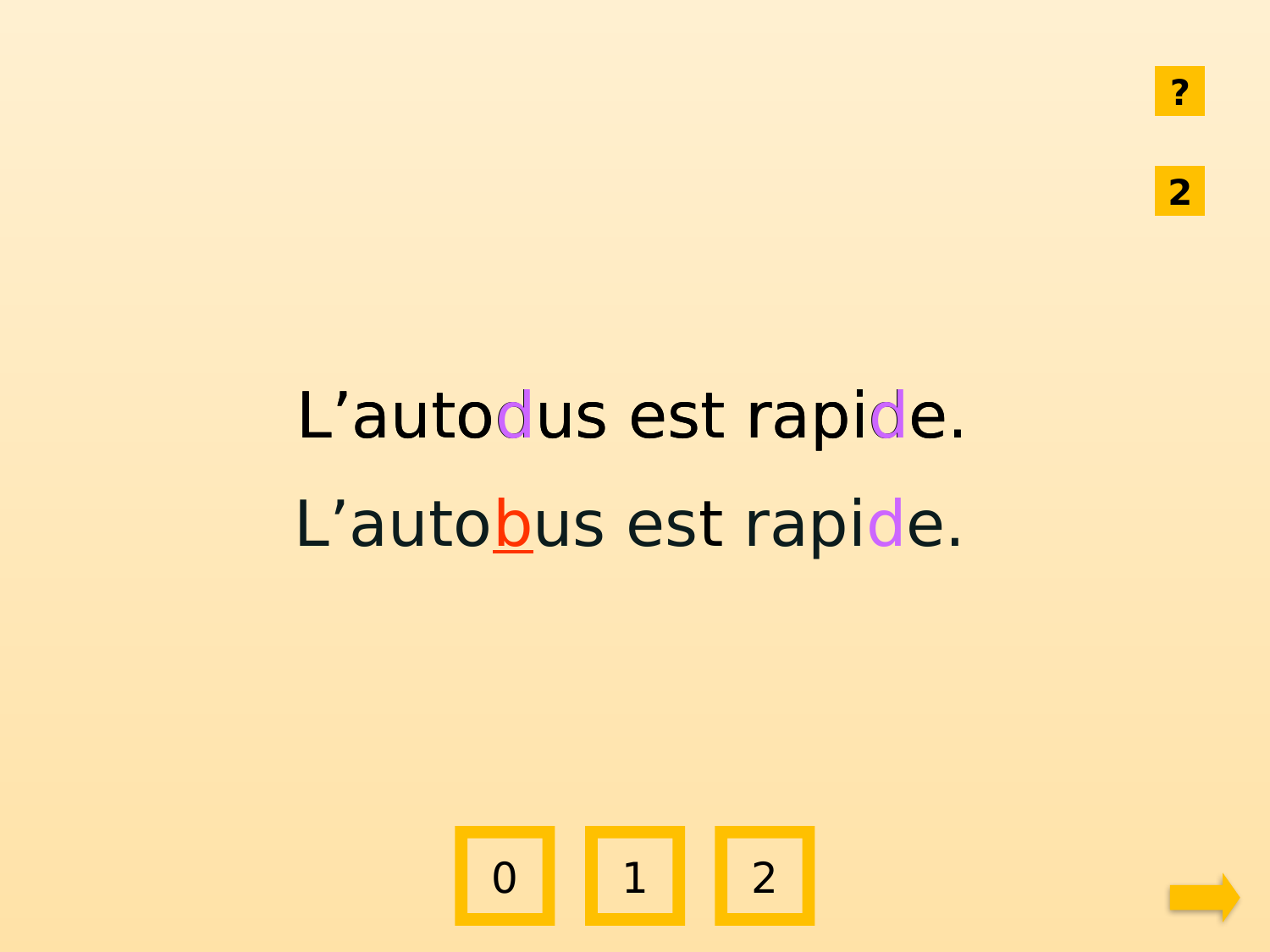

?
2
L’autodus est rapide.
L’autodus est rapide.
L’autobus est rapide.
0
1
2